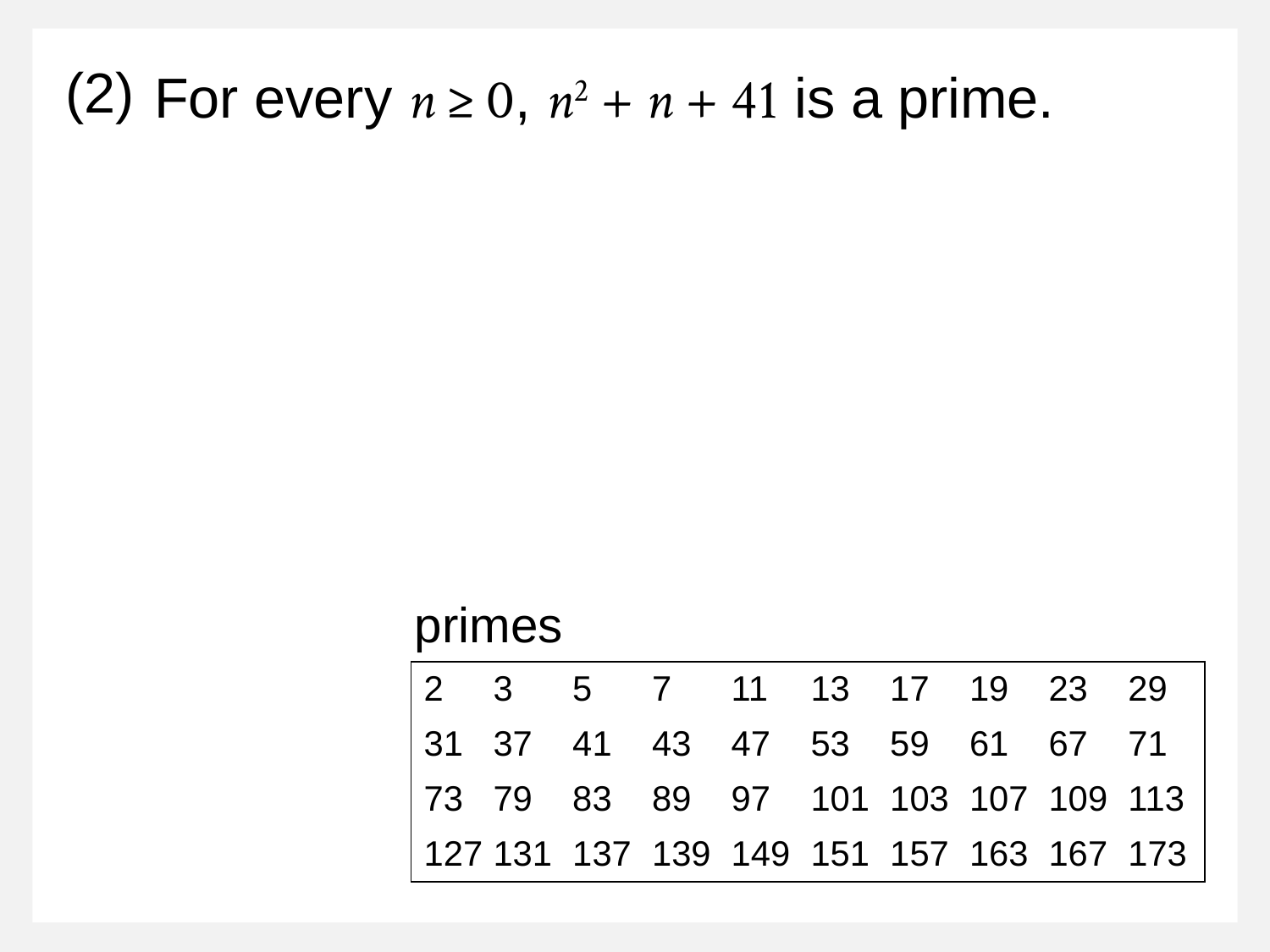

(2)
For every n ≥ 0, n2 + n + 41 is a prime.

primes
| 2 | 3 | 5 | 7 | 11 | 13 | 17 | 19 | 23 | 29 |
| --- | --- | --- | --- | --- | --- | --- | --- | --- | --- |
| 31 | 37 | 41 | 43 | 47 | 53 | 59 | 61 | 67 | 71 |
| 73 | 79 | 83 | 89 | 97 | 101 | 103 | 107 | 109 | 113 |
| 127 | 131 | 137 | 139 | 149 | 151 | 157 | 163 | 167 | 173 |